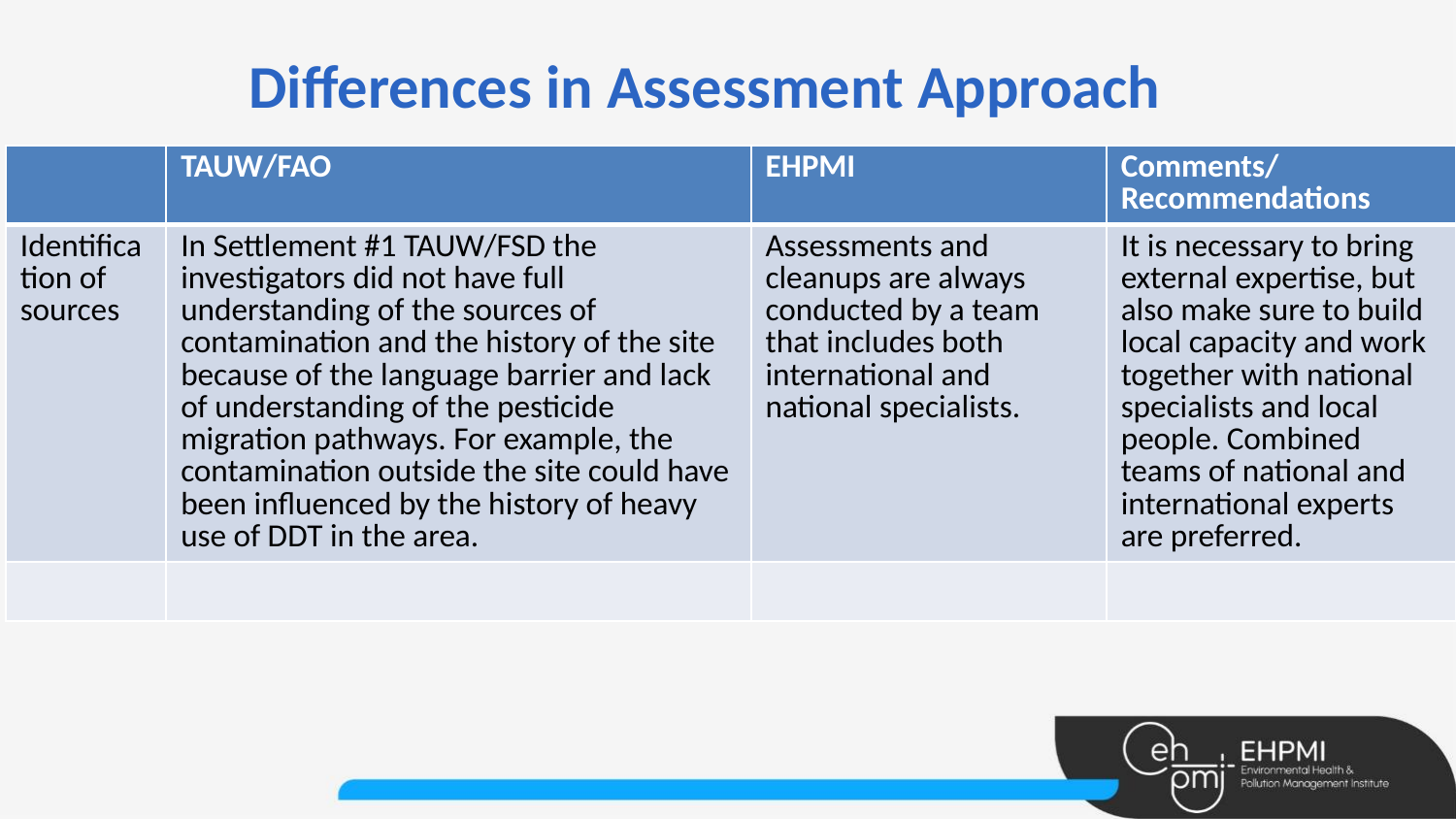

Differences in Assessment Approach
|  | TAUW/FAO | EHPMI | Comments/ Recommendations |
| --- | --- | --- | --- |
| Identification of sources | In Settlement #1 TAUW/FSD the investigators did not have full understanding of the sources of contamination and the history of the site because of the language barrier and lack of understanding of the pesticide migration pathways. For example, the contamination outside the site could have been influenced by the history of heavy use of DDT in the area. | Assessments and cleanups are always conducted by a team that includes both international and national specialists. | It is necessary to bring external expertise, but also make sure to build local capacity and work together with national specialists and local people. Combined teams of national and international experts are preferred. |
|  |  |  |  |